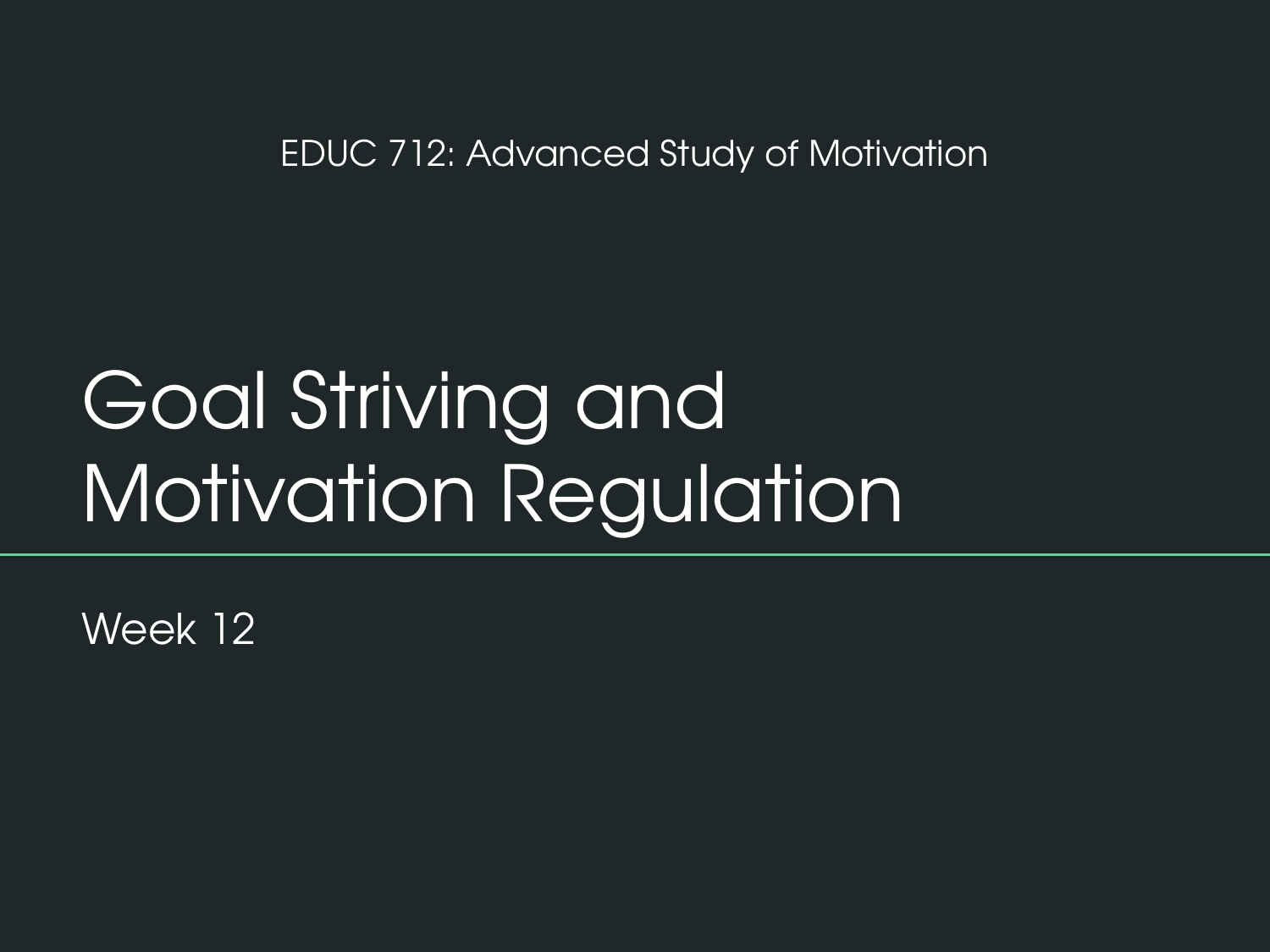

EDUC 712: Advanced Study of Motivation
# Goal Striving and Motivation Regulation
Week 12